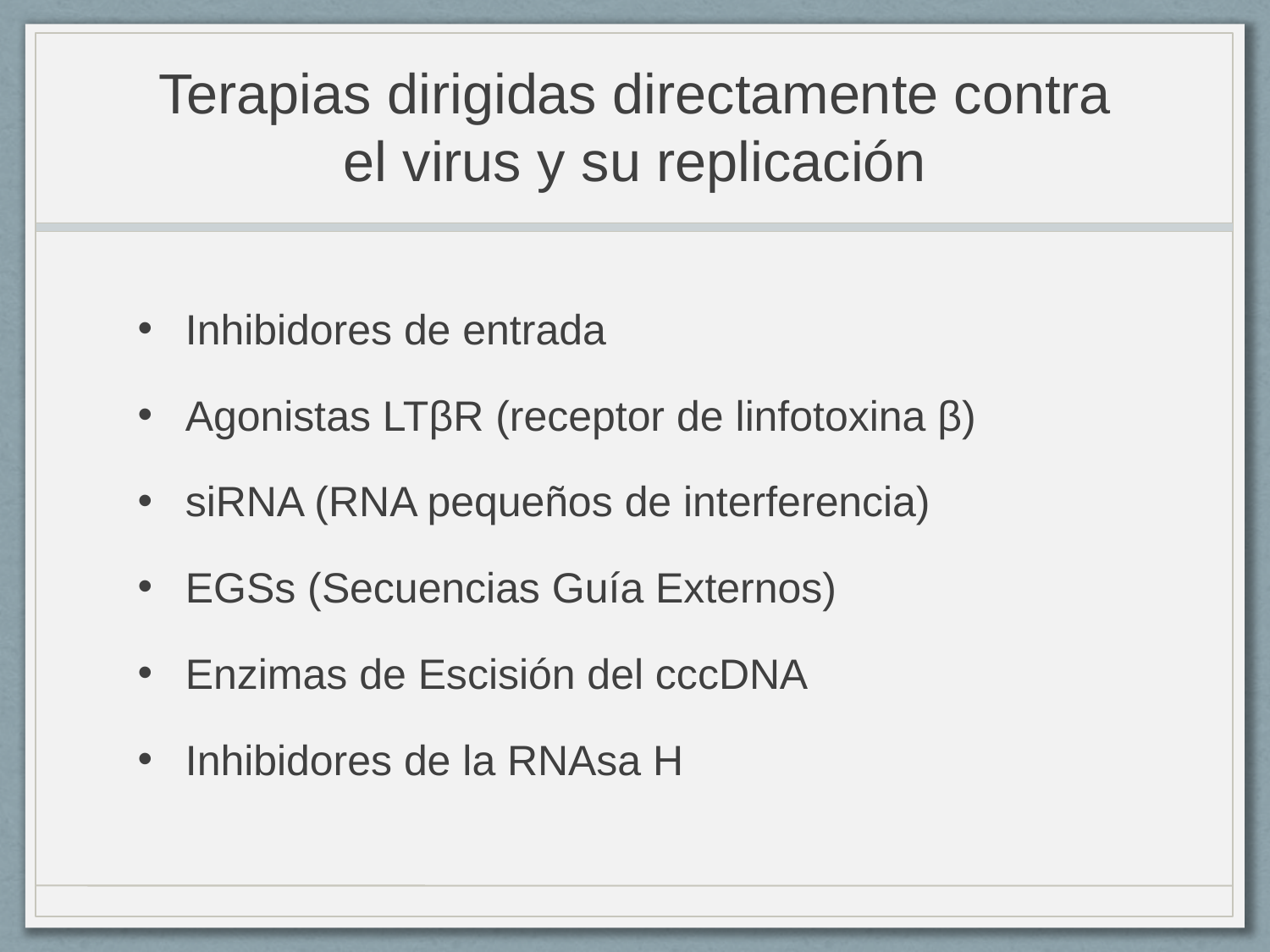

# Terapias dirigidas directamente contra el virus y su replicación
Inhibidores de entrada
Agonistas LTβR (receptor de linfotoxina β)
siRNA (RNA pequeños de interferencia)
EGSs (Secuencias Guía Externos)
Enzimas de Escisión del cccDNA
Inhibidores de la RNAsa H